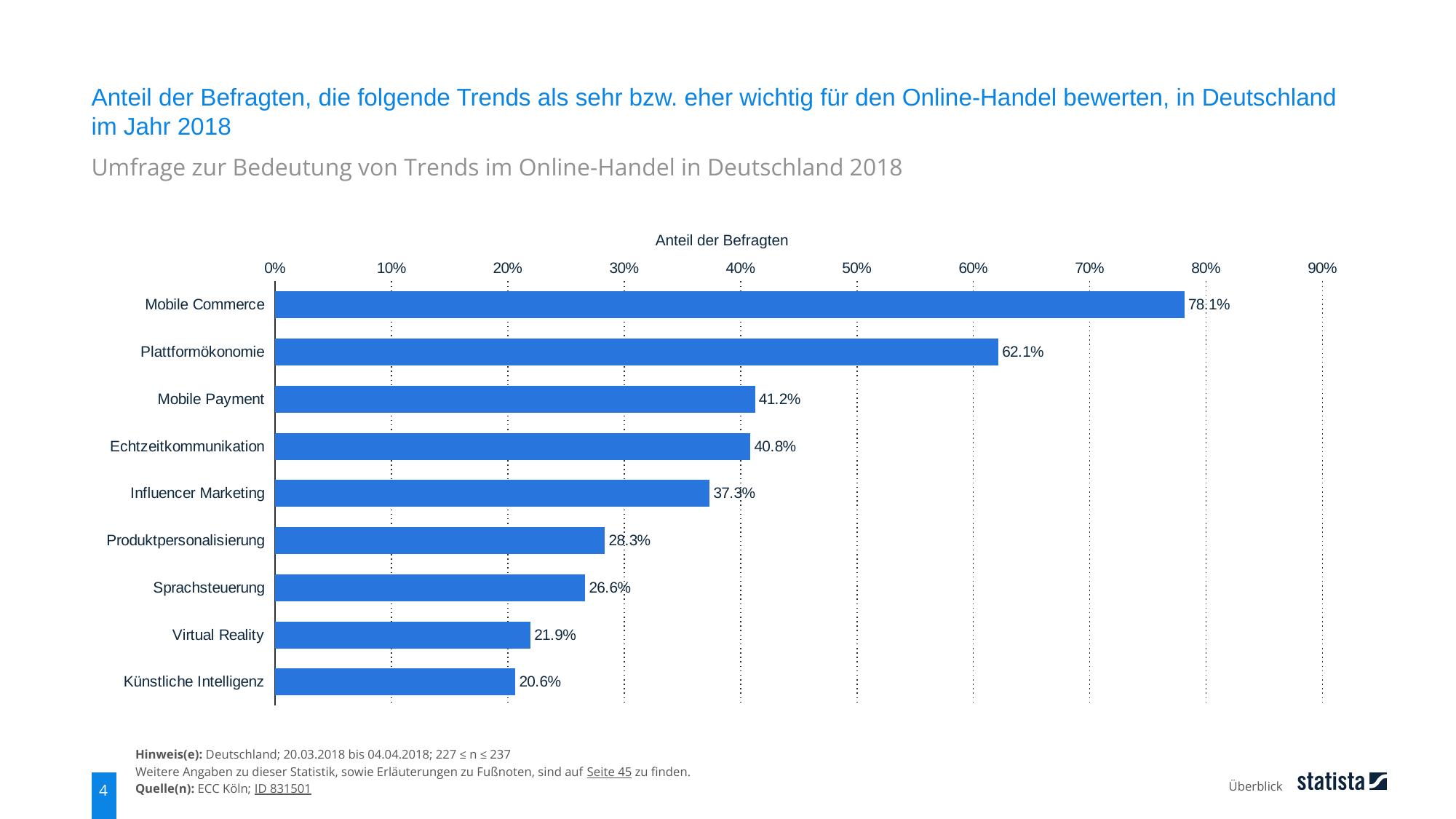

Anteil der Befragten, die folgende Trends als sehr bzw. eher wichtig für den Online-Handel bewerten, in Deutschland im Jahr 2018
Umfrage zur Bedeutung von Trends im Online-Handel in Deutschland 2018
Anteil der Befragten

### Chart

| Category | Daten |
|---|---|
| Mobile Commerce | 0.781 |
| Plattformökonomie | 0.621 |
| Mobile Payment | 0.412 |
| Echtzeitkommunikation | 0.408 |
| Influencer Marketing | 0.373 |
| Produktpersonalisierung | 0.283 |
| Sprachsteuerung | 0.266 |
| Virtual Reality | 0.219 |
| Künstliche Intelligenz | 0.206 |
Hinweis(e): Deutschland; 20.03.2018 bis 04.04.2018; 227 ≤ n ≤ 237
Weitere Angaben zu dieser Statistik, sowie Erläuterungen zu Fußnoten, sind auf Seite 45 zu finden.
Quelle(n): ECC Köln; ID 831501
Überblick

4